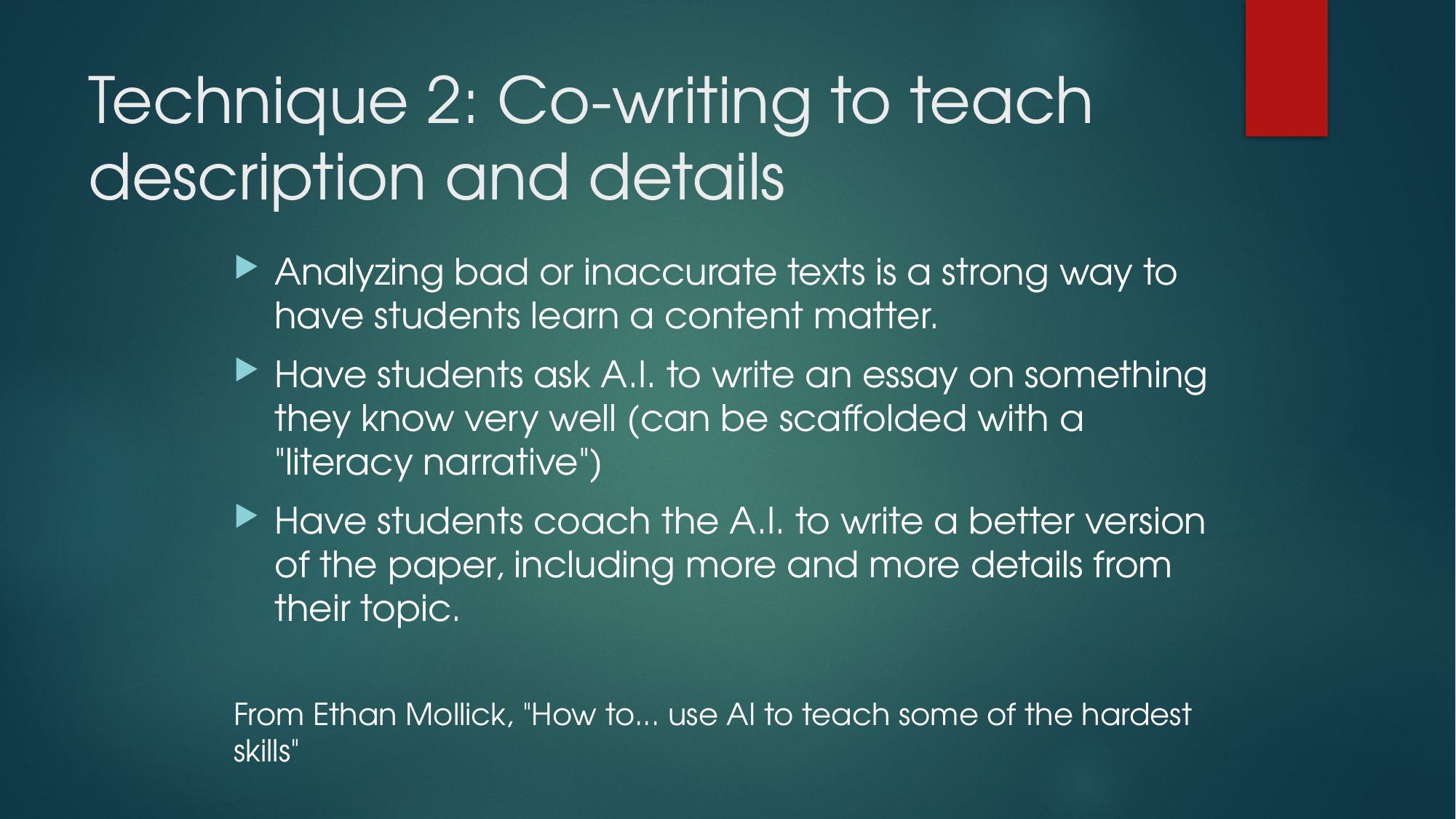

# Technique 2: Co-writing to teach description and details
Analyzing bad or inaccurate texts is a strong way to have students learn a content matter.
Have students ask A.I. to write an essay on something they know very well (can be scaffolded with a "literacy narrative")
Have students coach the A.I. to write a better version of the paper, including more and more details from their topic.

From Ethan Mollick, "How to... use AI to teach some of the hardest skills"